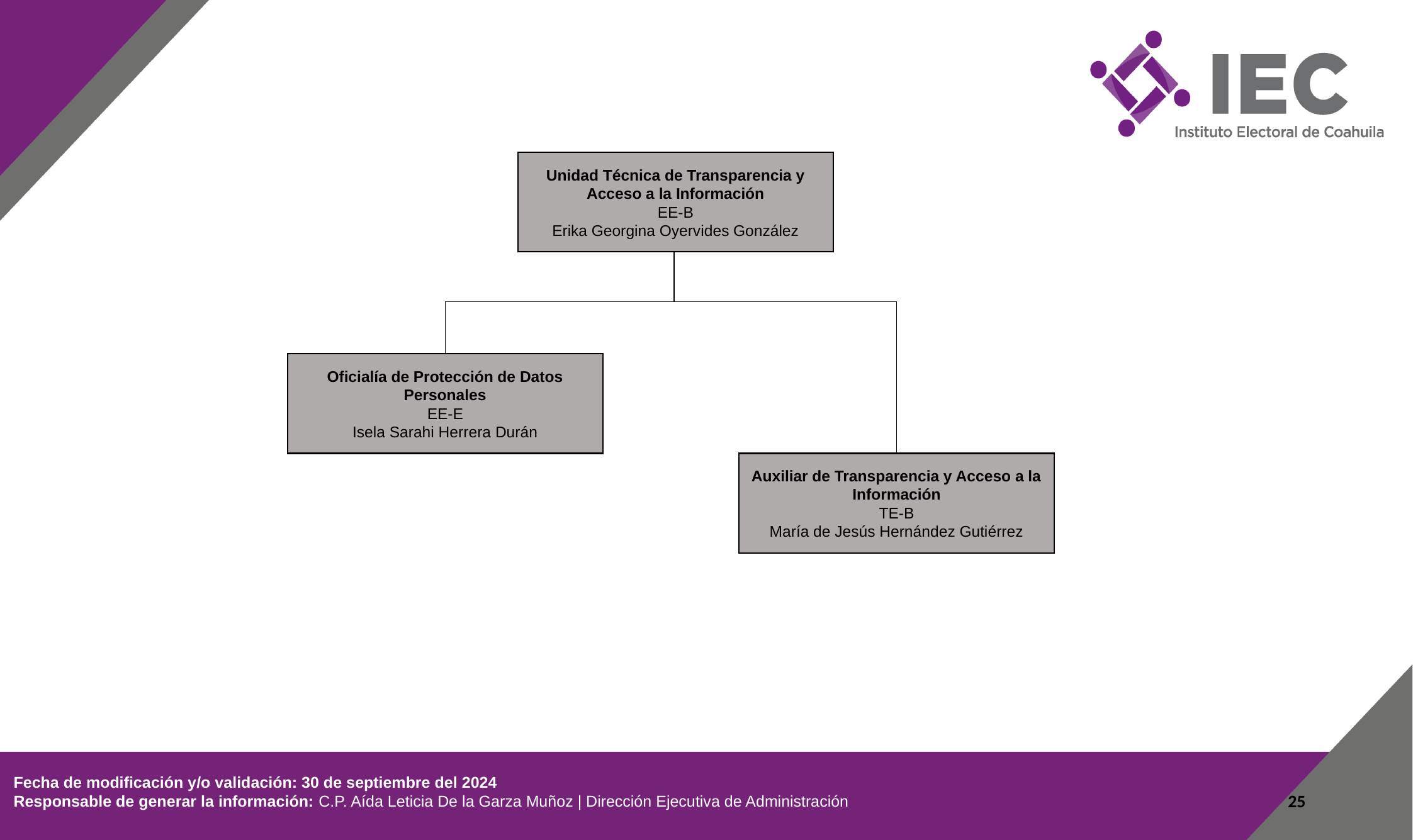

Unidad Técnica de Transparencia y Acceso a la Información
EE-B
Erika Georgina Oyervides González
Oficialía de Protección de Datos Personales
EE-E
Isela Sarahi Herrera Durán
Auxiliar de Transparencia y Acceso a la Información
TE-B
María de Jesús Hernández Gutiérrez
 Fecha de modificación y/o validación: 30 de septiembre del 2024
 Responsable de generar la información: C.P. Aída Leticia De la Garza Muñoz | Dirección Ejecutiva de Administración
25